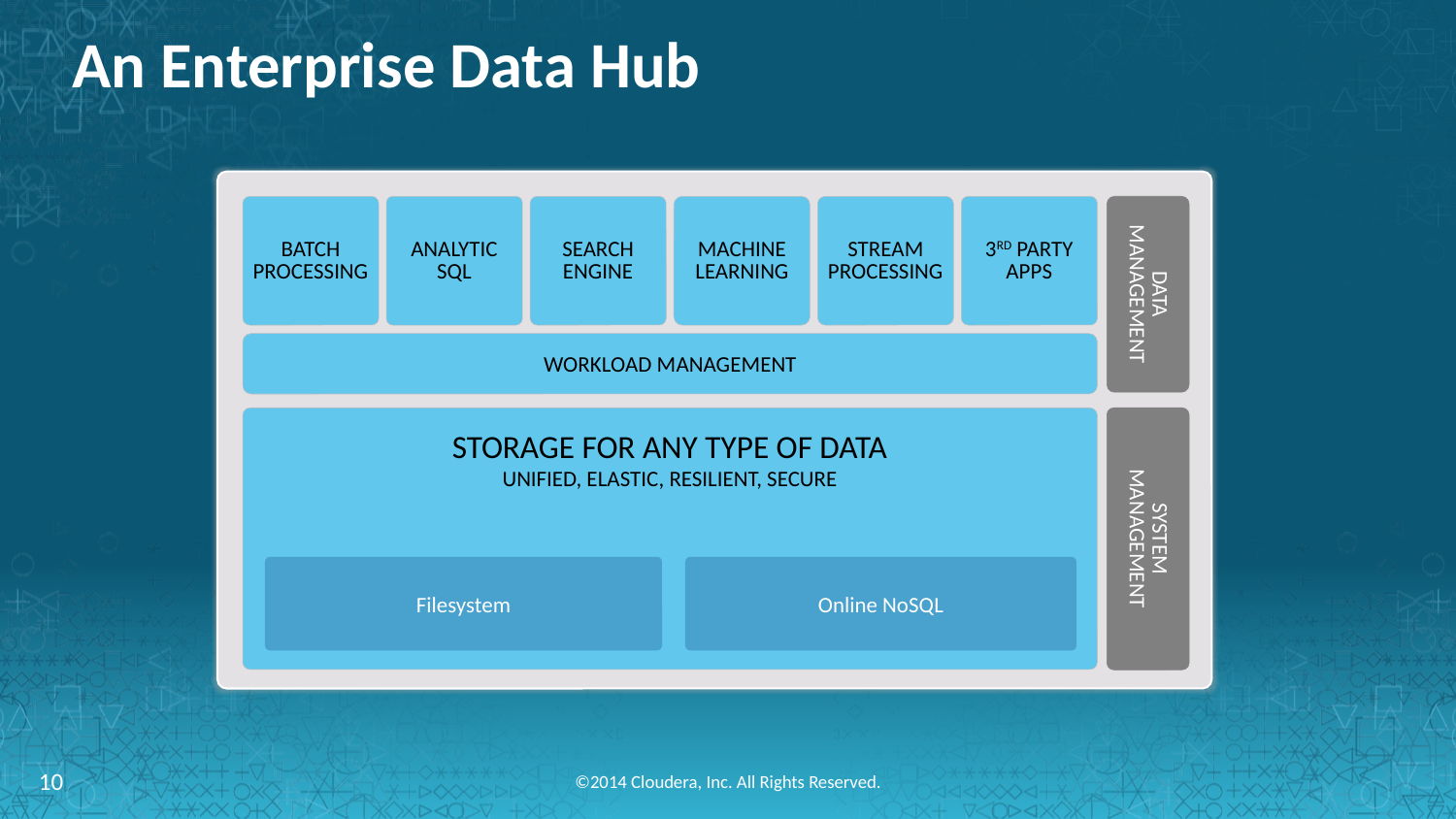

# An Enterprise Data Hub

DATA
MANAGEMENT
BATCH
PROCESSING
ANALYTIC
SQL
SEARCH
ENGINE
MACHINE
LEARNING
STREAM
PROCESSING
3RD PARTY
APPS
WORKLOAD MANAGEMENT
STORAGE FOR ANY TYPE OF DATA
UNIFIED, ELASTIC, RESILIENT, SECURE

SYSTEM
MANAGEMENT
Filesystem
Online NoSQL
10
©2014 Cloudera, Inc. All Rights Reserved.